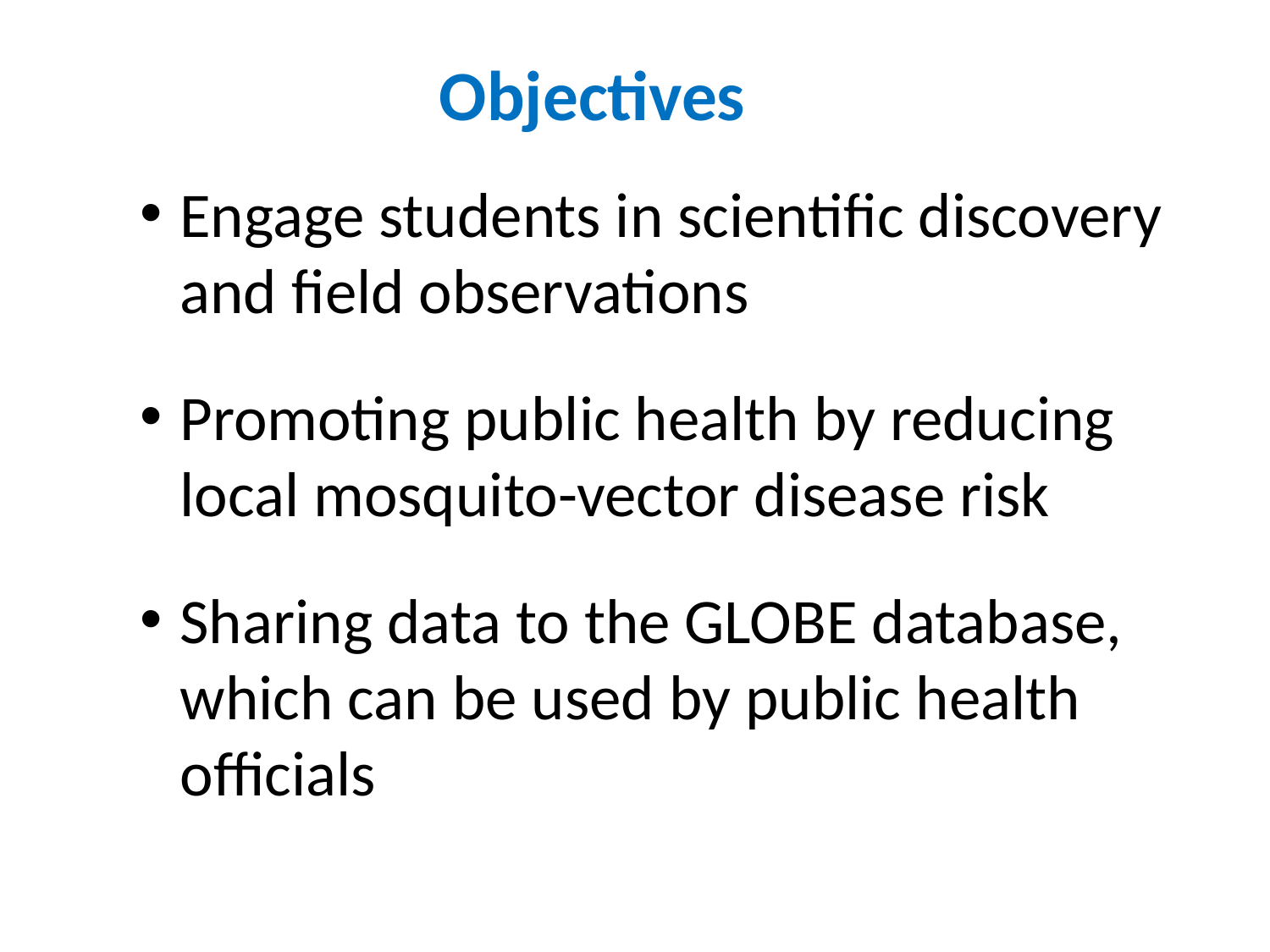

Objectives
Engage students in scientific discovery and field observations

Promoting public health by reducing local mosquito-vector disease risk

Sharing data to the GLOBE database, which can be used by public health officials